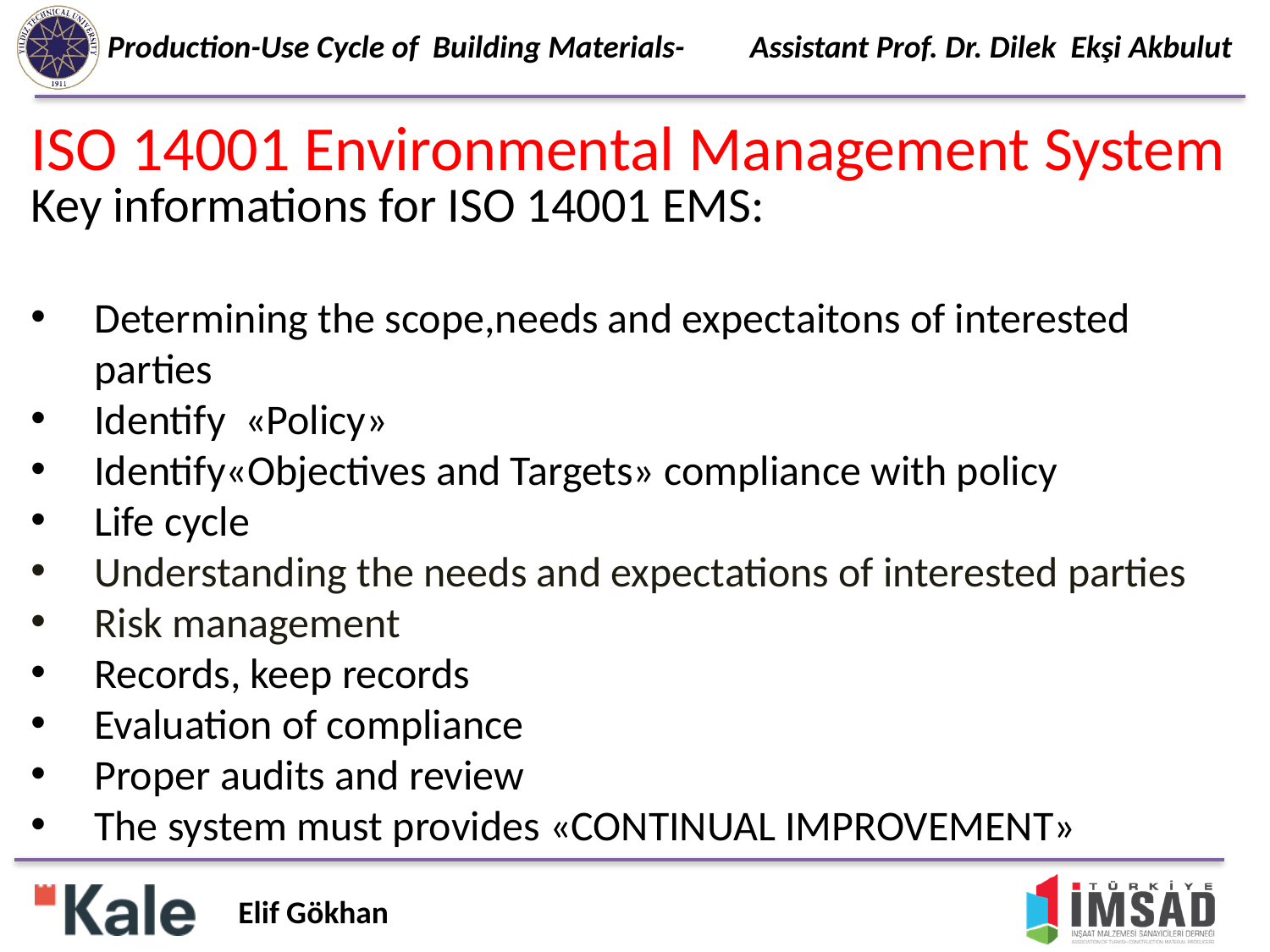

# ISO 14001 Environmental Management System
Key informations for ISO 14001 EMS:

Determining the scope,needs and expectaitons of interested parties
Identify  «Policy»
Identify«Objectives and Targets» compliance with policy
Life cycle
Understanding the needs and expectations of interested parties
Risk management
Records, keep records
Evaluation of compliance
Proper audits and review
The system must provides «CONTINUAL IMPROVEMENT»